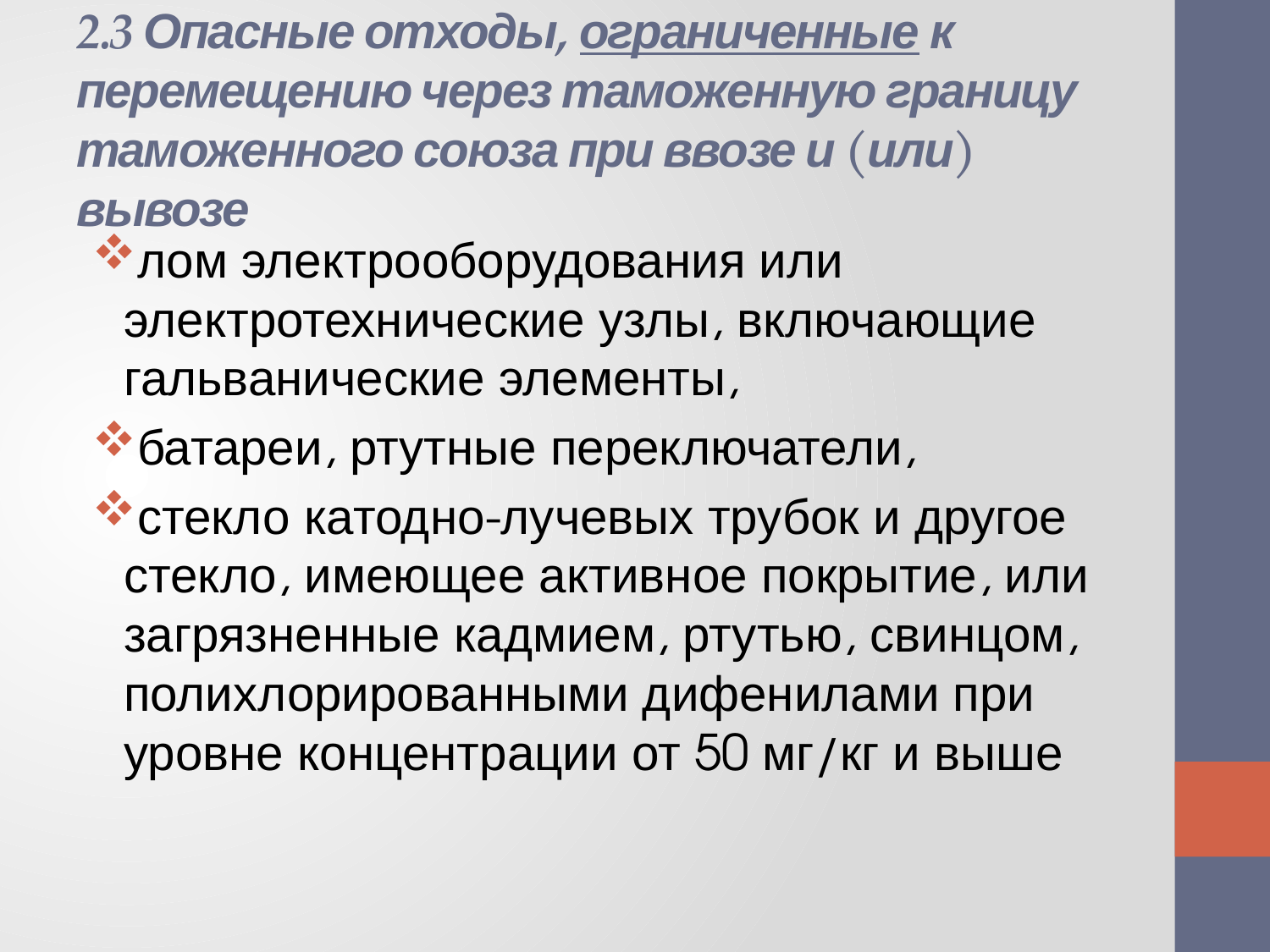

# 2.3 Опасные отходы, ограниченные к перемещению через таможенную границу таможенного союза при ввозе и (или) вывозе
лом электрооборудования или электротехнические узлы, включающие гальванические элементы,
батареи, ртутные переключатели,
стекло катодно-лучевых трубок и другое стекло, имеющее активное покрытие, или загрязненные кадмием, ртутью, свинцом, полихлорированными дифенилами при уровне концентрации от 50 мг/кг и выше